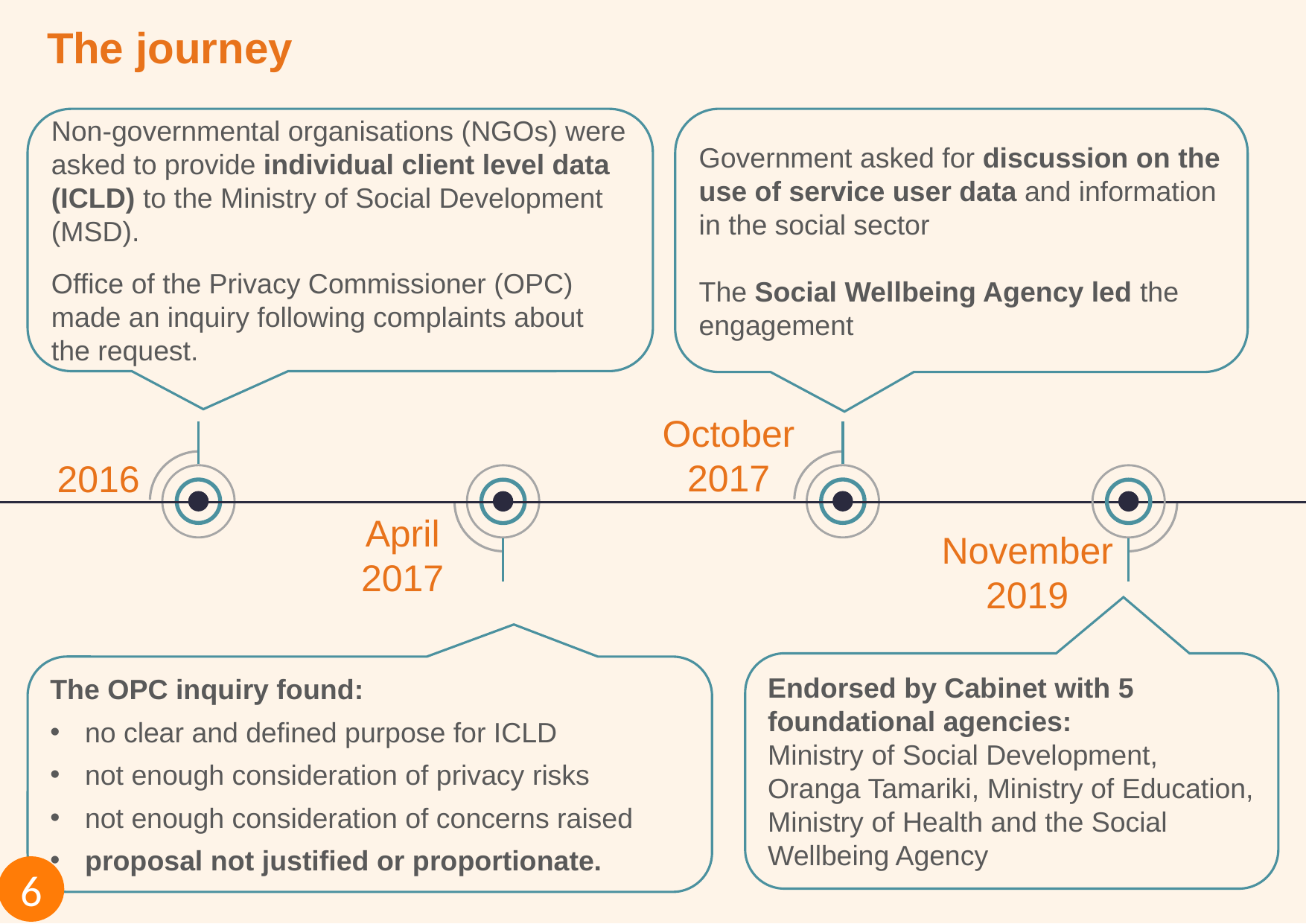

# The journey
Government asked for discussion on the use of service user data and information in the social sector

The Social Wellbeing Agency led the engagement
Non-governmental organisations (NGOs) were asked to provide individual client level data (ICLD) to the Ministry of Social Development (MSD).
Office of the Privacy Commissioner (OPC) made an inquiry following complaints about the request.
October 2017

2016

April 2017
November 2019
Endorsed by Cabinet with 5 foundational agencies:
Ministry of Social Development, Oranga Tamariki, Ministry of Education, Ministry of Health and the Social Wellbeing Agency
The OPC inquiry found:
no clear and defined purpose for ICLD
not enough consideration of privacy risks
not enough consideration of concerns raised
proposal not justified or proportionate.
6